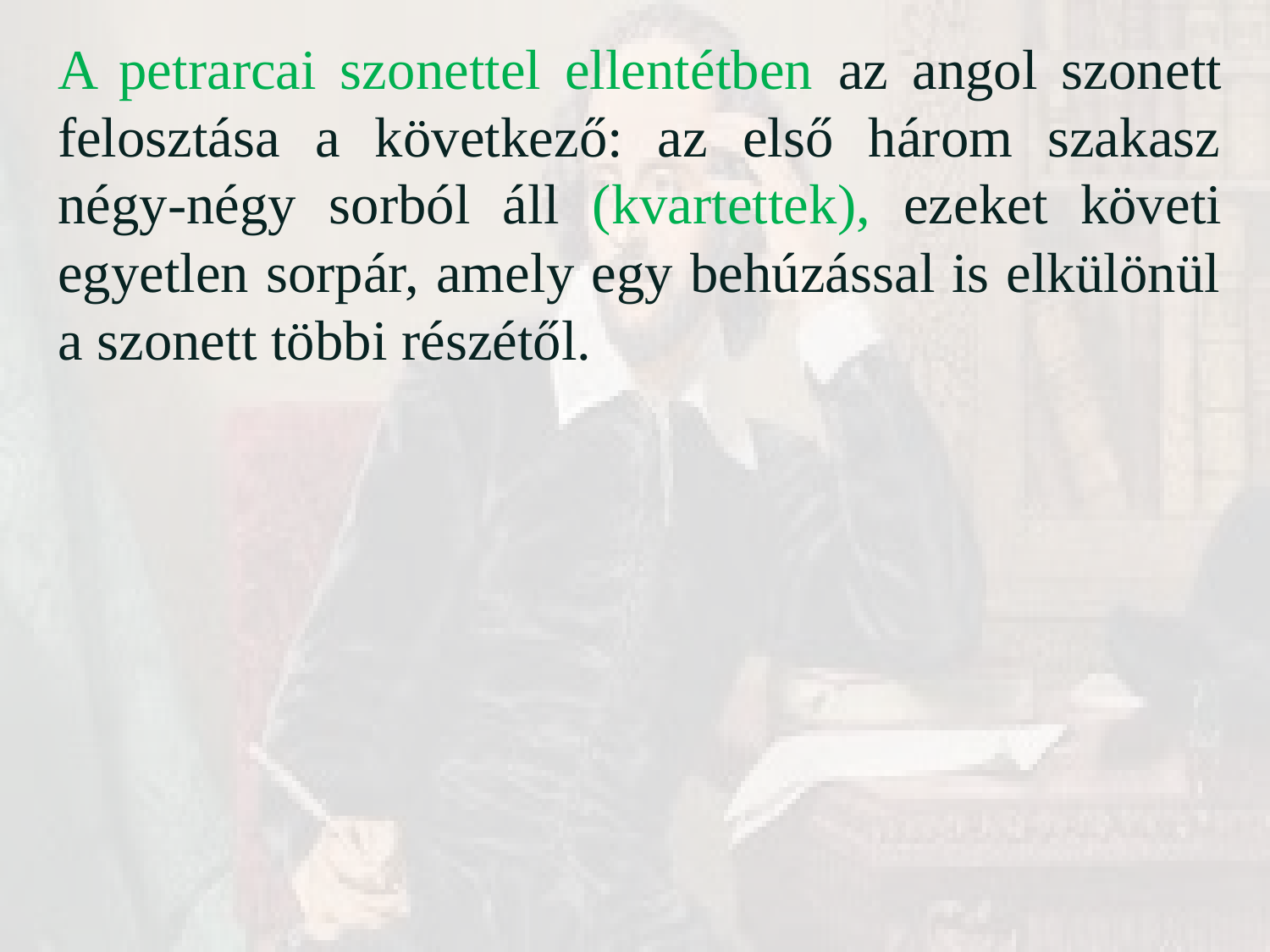

A petrarcai szonettel ellentétben az angol szonett felosztása a következő: az első három szakasz négy-négy sorból áll (kvartettek), ezeket követi egyetlen sorpár, amely egy behúzással is elkülönül a szonett többi részétől.